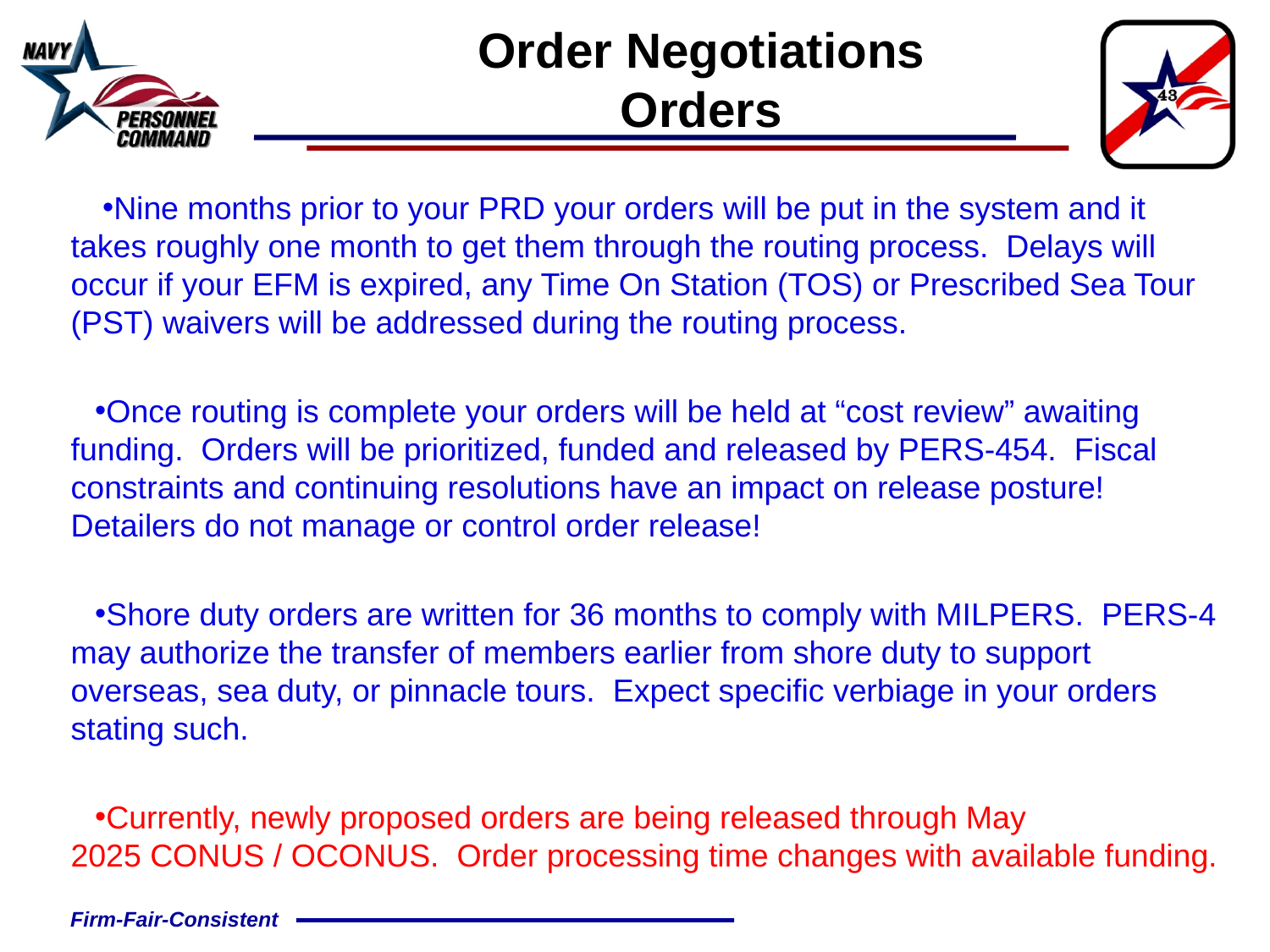

# Order Negotiations Orders
Nine months prior to your PRD your orders will be put in the system and it takes roughly one month to get them through the routing process.  Delays will occur if your EFM is expired, any Time On Station (TOS) or Prescribed Sea Tour (PST) waivers will be addressed during the routing process.

Once routing is complete your orders will be held at “cost review” awaiting funding.  Orders will be prioritized, funded and released by PERS-454.  Fiscal constraints and continuing resolutions have an impact on release posture!  Detailers do not manage or control order release!

Shore duty orders are written for 36 months to comply with MILPERS.  PERS-4 may authorize the transfer of members earlier from shore duty to support overseas, sea duty, or pinnacle tours.  Expect specific verbiage in your orders stating such.

Currently, newly proposed orders are being released through May 2025 CONUS / OCONUS.  Order processing time changes with available funding.